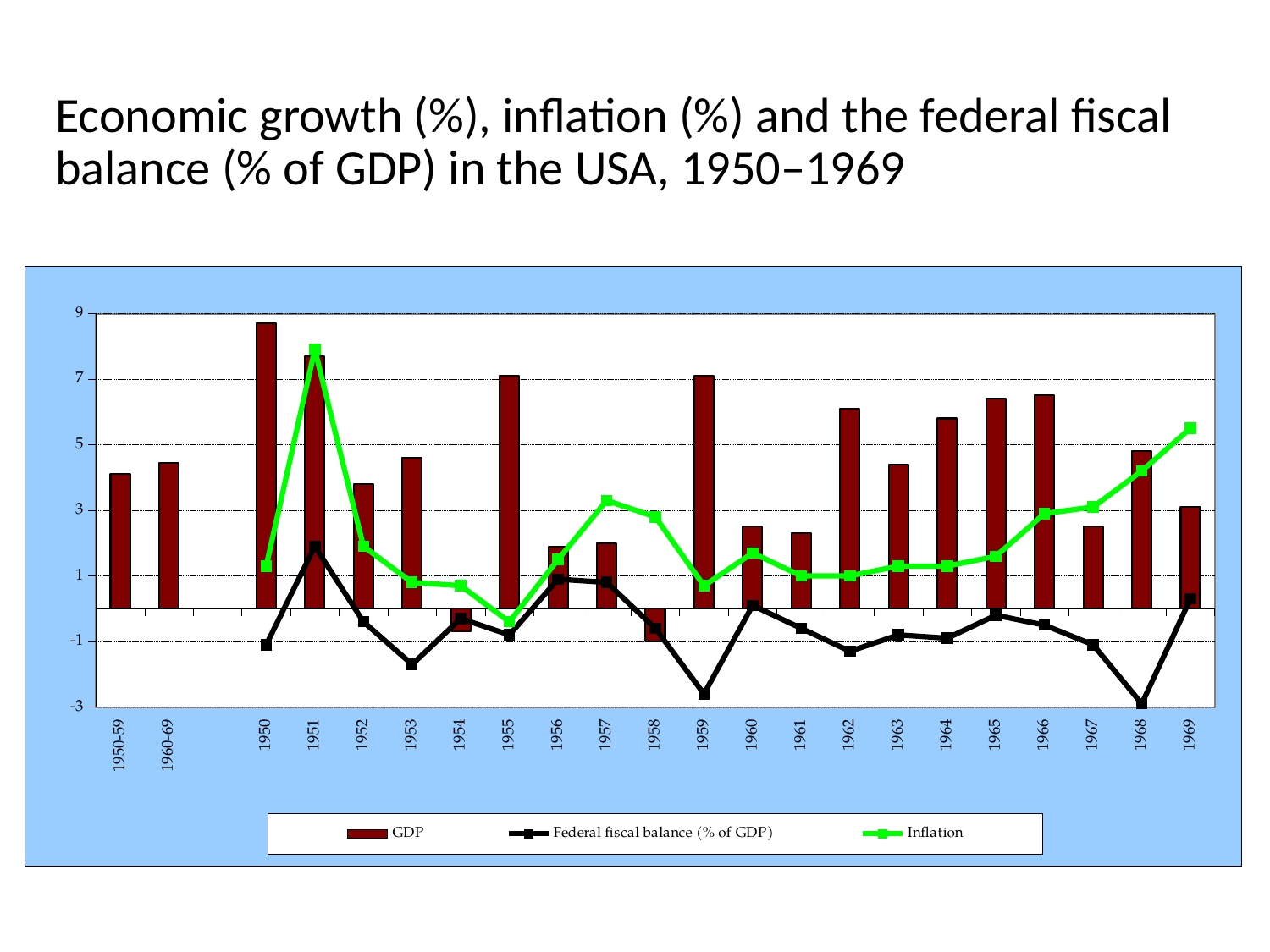

# Economic growth (%), inflation (%) and the federal fiscal balance (% of GDP) in the USA, 1950–1969

### Chart

| Category | GDP | Federal fiscal balance (% of GDP)  | Inflation |
|---|---|---|---|
| 1950-59 | 4.1199999999999966 | None | None |
| 1960-69 | 4.44 | None | None |
|  | None | None | None |
| 1950 | 8.700000000000001 | -1.1 | 1.3 |
| 1951 | 7.7 | 1.9000000000000001 | 7.9 |
| 1952 | 3.8 | -0.4 | 1.9000000000000001 |
| 1953 | 4.6 | -1.7 | 0.8 |
| 1954 | -0.7000000000000006 | -0.3000000000000003 | 0.7000000000000006 |
| 1955 | 7.1 | -0.8 | -0.4 |
| 1956 | 1.9000000000000001 | 0.9 | 1.5 |
| 1957 | 2.0 | 0.8 | 3.3 |
| 1958 | -1.0 | -0.6000000000000006 | 2.8 |
| 1959 | 7.1 | -2.6 | 0.7000000000000006 |
| 1960 | 2.5 | 0.1 | 1.7 |
| 1961 | 2.3 | -0.6000000000000006 | 1.0 |
| 1962 | 6.1 | -1.3 | 1.0 |
| 1963 | 4.4 | -0.8 | 1.3 |
| 1964 | 5.8 | -0.9 | 1.3 |
| 1965 | 6.4 | -0.2 | 1.6 |
| 1966 | 6.5 | -0.5 | 2.9 |
| 1967 | 2.5 | -1.1 | 3.1 |
| 1968 | 4.8 | -2.9 | 4.2 |
| 1969 | 3.1 | 0.3000000000000003 | 5.5 |